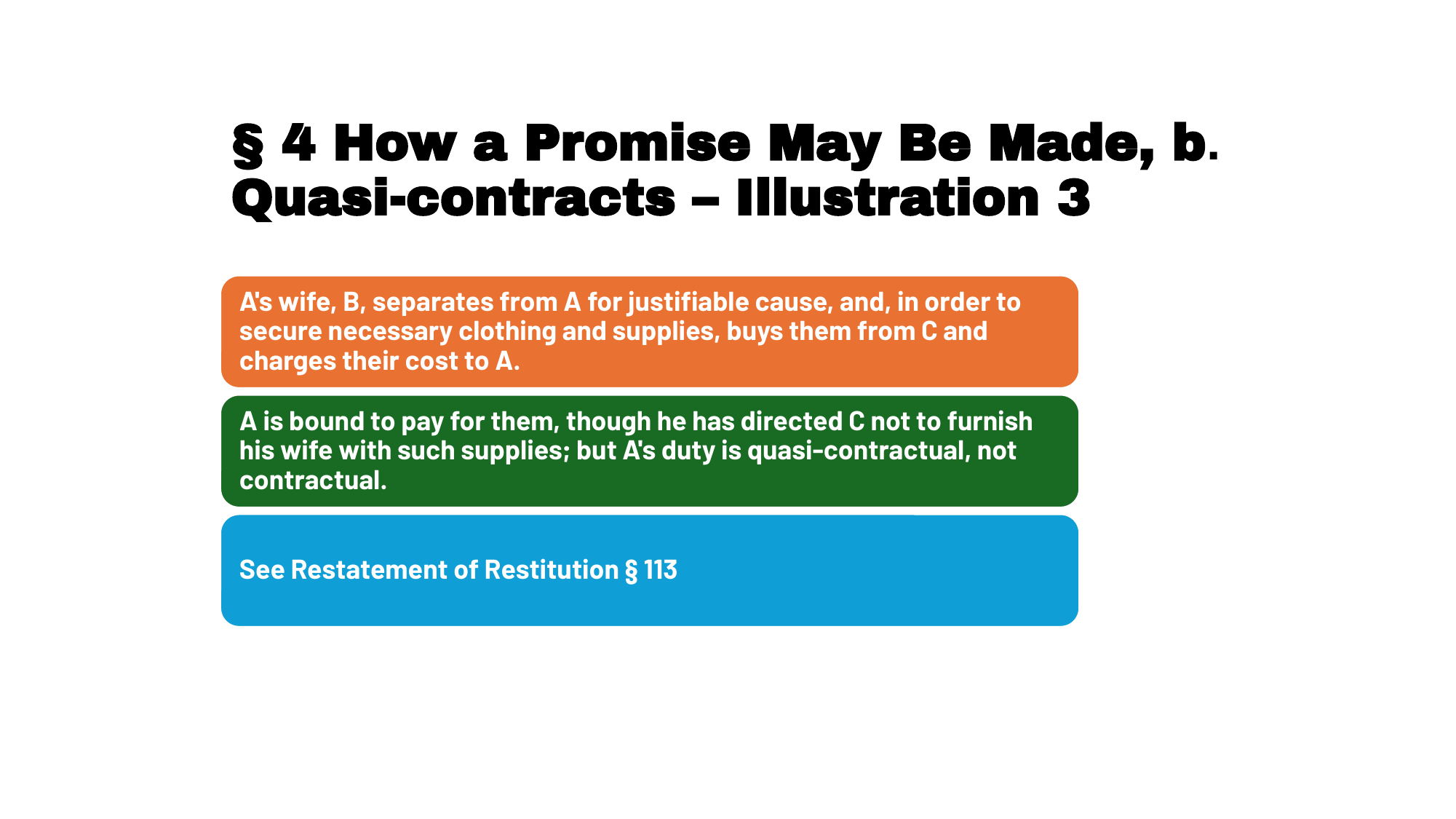

# § 4 How a Promise May Be Made, b. Quasi-contracts – Illustration 3
A's wife, B, separates from A for justifiable cause, and, in order to secure necessary clothing and supplies, buys them from C and charges their cost to A.
A is bound to pay for them, though he has directed C not to furnish his wife with such supplies; but A's duty is quasi-contractual, not contractual.
See Restatement of Restitution § 113